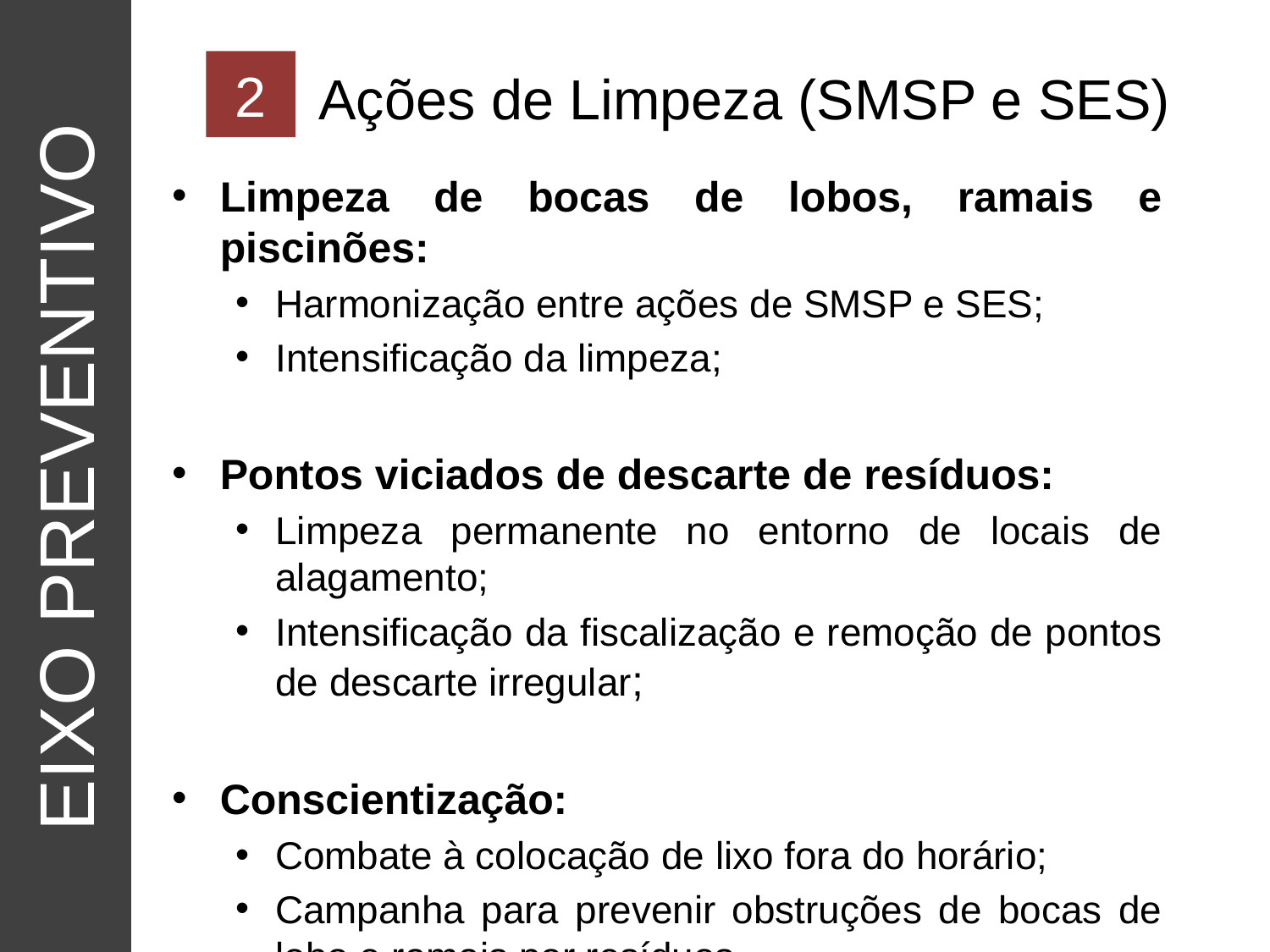

2
Ações de Limpeza (SMSP e SES)
Limpeza de bocas de lobos, ramais e piscinões:
Harmonização entre ações de SMSP e SES;
Intensificação da limpeza;

Pontos viciados de descarte de resíduos:
Limpeza permanente no entorno de locais de alagamento;
Intensificação da fiscalização e remoção de pontos de descarte irregular;

Conscientização:
Combate à colocação de lixo fora do horário;
Campanha para prevenir obstruções de bocas de lobo e ramais por resíduos.

EIXO PREVENTIVO
8